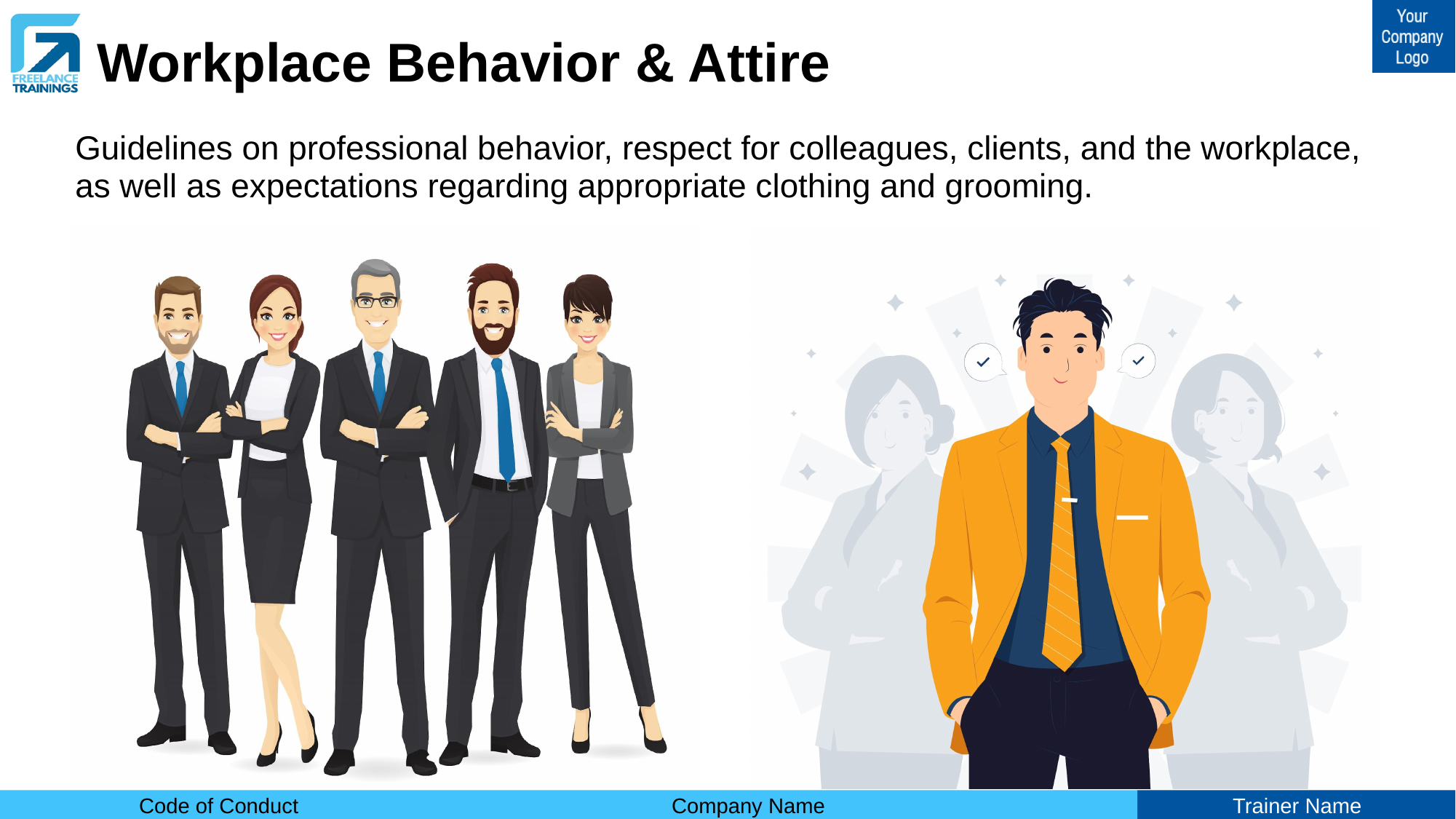

# Workplace Behavior & Attire
Guidelines on professional behavior, respect for colleagues, clients, and the workplace, as well as expectations regarding appropriate clothing and grooming.

Professional Behavior:
Respect and Courtesy
Integrity and Honesty
Teamwork and Collaboration
Timeliness and Accountability
Conflict Resolution.
Ethical Decision-Making
Adherence to Policies
Professional Attire
Dress Code
Grooming and Hygiene
Adaptation to Occasion
Client and Customer-Facing Roles
Safety Considerations
Cultural Sensitivity
Company Brand